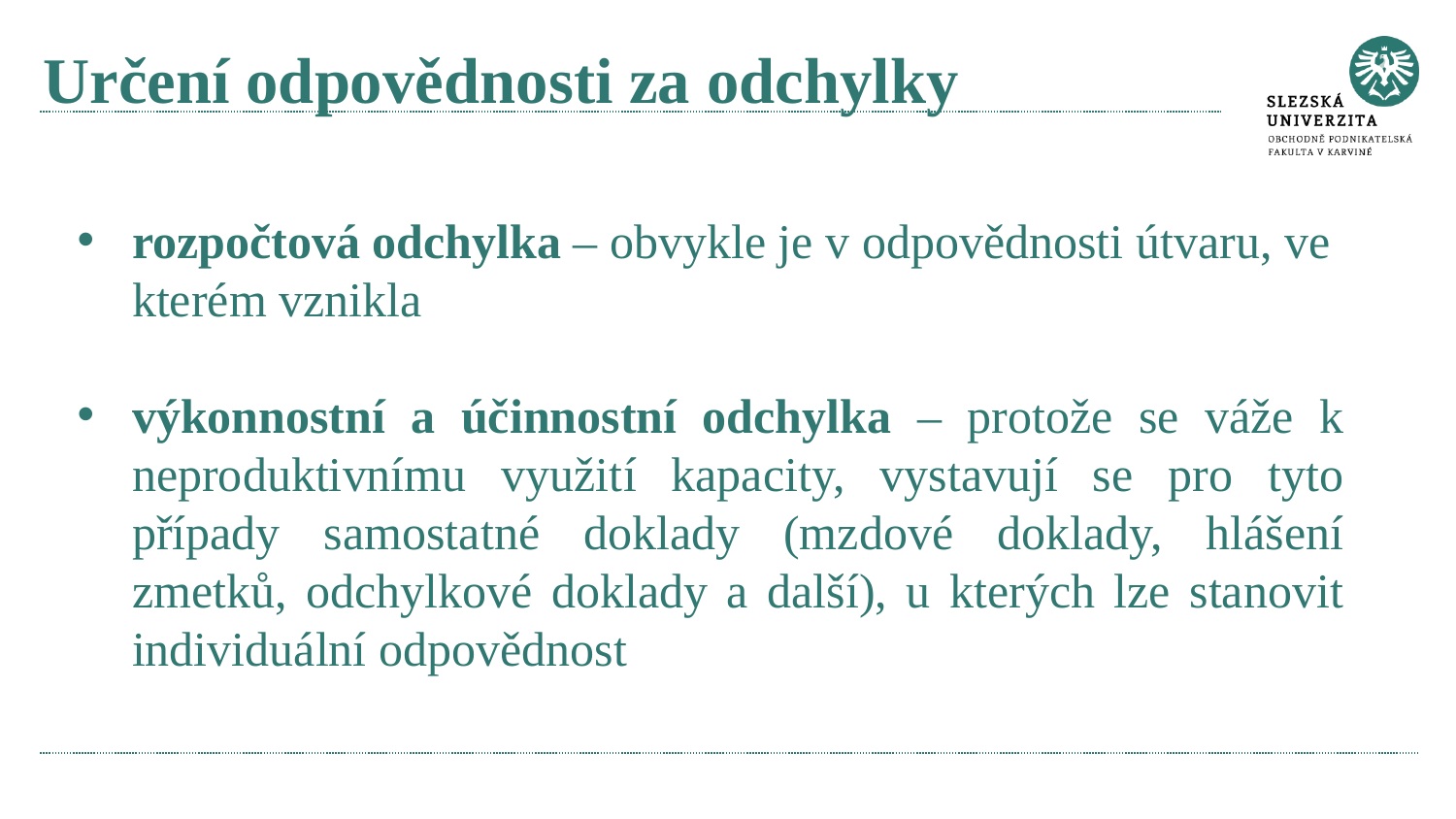

# Určení odpovědnosti za odchylky

rozpočtová odchylka – obvykle je v odpovědnosti útvaru, ve kterém vznikla

výkonnostní a účinnostní odchylka – protože se váže k neproduktivnímu využití kapacity, vystavují se pro tyto případy samostatné doklady (mzdové doklady, hlášení zmetků, odchylkové doklady a další), u kterých lze stanovit individuální odpovědnost